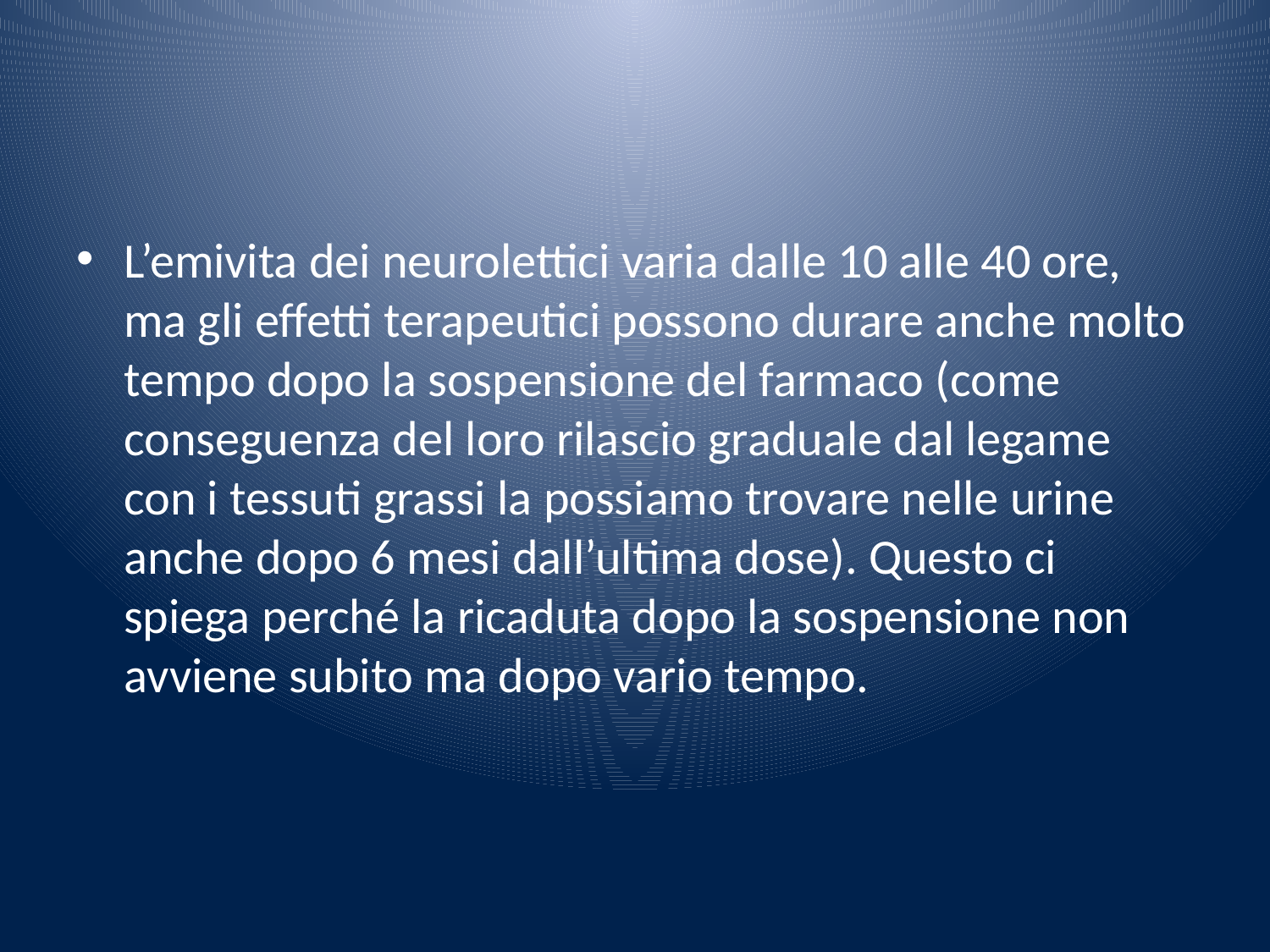

#
L’emivita dei neurolettici varia dalle 10 alle 40 ore, ma gli effetti terapeutici possono durare anche molto tempo dopo la sospensione del farmaco (come conseguenza del loro rilascio graduale dal legame con i tessuti grassi la possiamo trovare nelle urine anche dopo 6 mesi dall’ultima dose). Questo ci spiega perché la ricaduta dopo la sospensione non avviene subito ma dopo vario tempo.